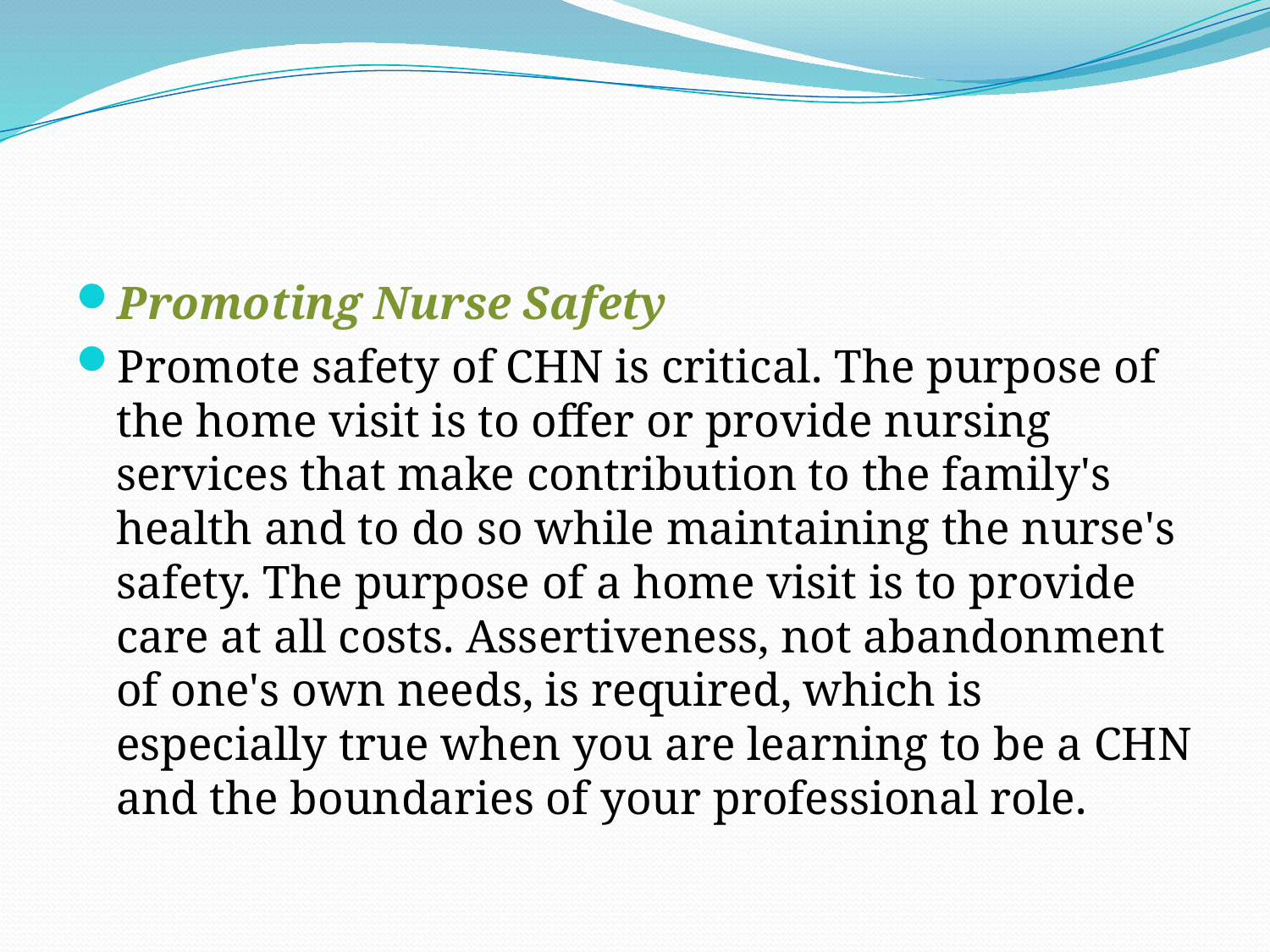

#
Promoting Nurse Safety
Promote safety of CHN is critical. The purpose of the home visit is to offer or provide nursing services that make contribution to the family's health and to do so while maintaining the nurse's safety. The purpose of a home visit is to provide care at all costs. Assertiveness, not abandonment of one's own needs, is required, which is especially true when you are learning to be a CHN and the boundaries of your professional role.